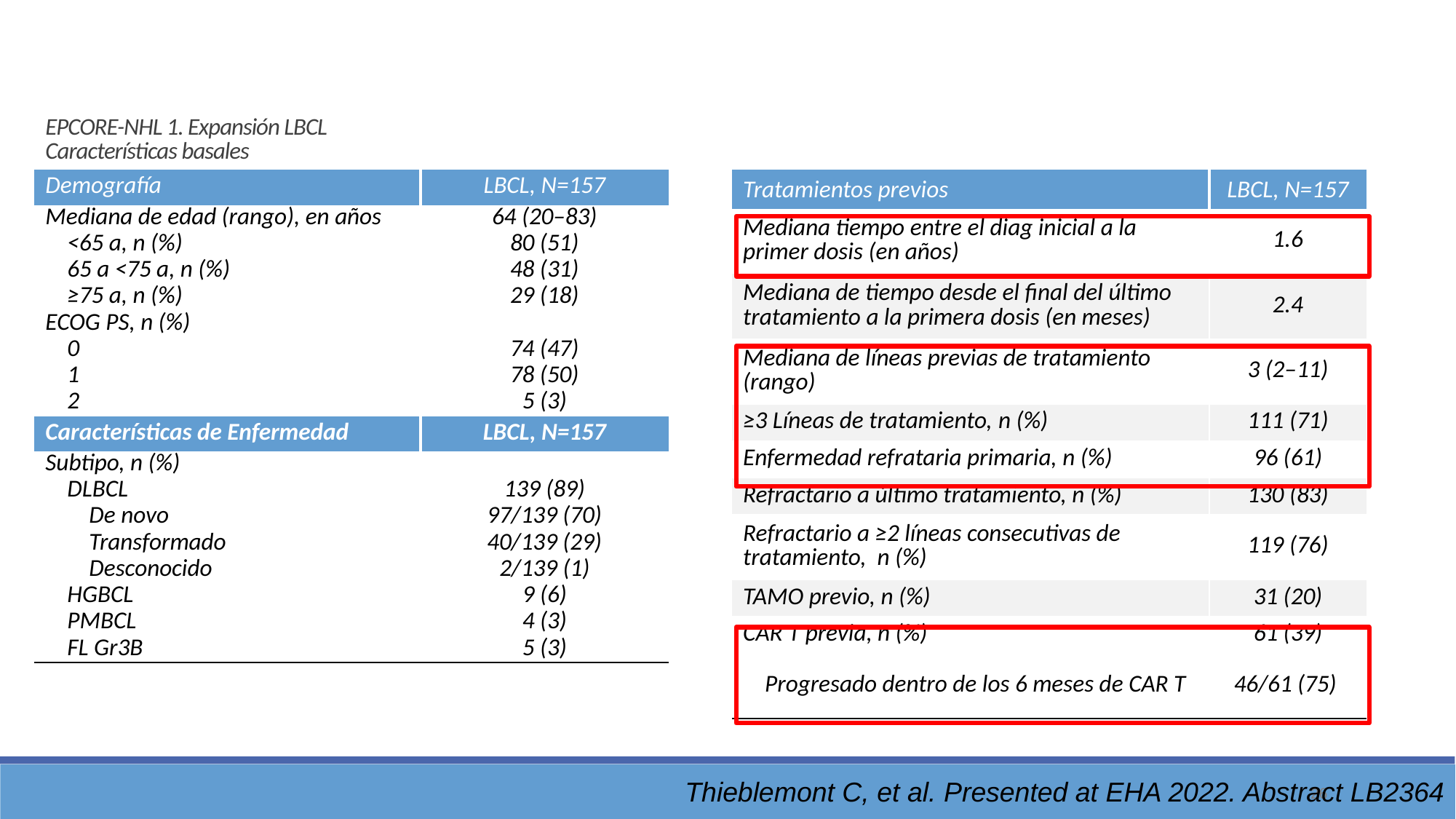

EPCORE-NHL 1. Expansión LBCL
Características basales
| Demografía | LBCL, N=157 |
| --- | --- |
| Mediana de edad (rango), en años | 64 (20–83) |
| <65 a, n (%) | 80 (51) |
| 65 a <75 a, n (%) | 48 (31) |
| ≥75 a, n (%) | 29 (18) |
| ECOG PS, n (%) |  |
| 0 | 74 (47) |
| 1 | 78 (50) |
| 2 | 5 (3) |
| Características de Enfermedad | LBCL, N=157 |
| Subtipo, n (%) |  |
| DLBCL | 139 (89) |
| De novo | 97/139 (70) |
| Transformado | 40/139 (29) |
| Desconocido | 2/139 (1) |
| HGBCL | 9 (6) |
| PMBCL | 4 (3) |
| FL Gr3B | 5 (3) |
| Tratamientos previos | LBCL, N=157 |
| --- | --- |
| Mediana tiempo entre el diag inicial a la primer dosis (en años)​ | 1.6 |
| Mediana de tiempo desde el final del último tratamiento a la primera dosis (en meses) | 2.4 |
| Mediana de líneas previas de tratamiento (rango) | 3 (2–11) |
| ≥3 Líneas de tratamiento, n (%) | 111 (71) |
| Enfermedad refrataria primaria, n (%) | 96 (61) |
| Refractario a último tratamiento, n (%) | 130 (83) |
| Refractario a ≥2 líneas consecutivas de tratamiento, n (%) | 119 (76) |
| TAMO previo, n (%) | 31 (20) |
| CAR T previa, n (%) | 61 (39) |
| Progresado dentro de los 6 meses de CAR T | 46/61 (75) |

Thieblemont C, et al. Presented at EHA 2022. Abstract LB2364
26